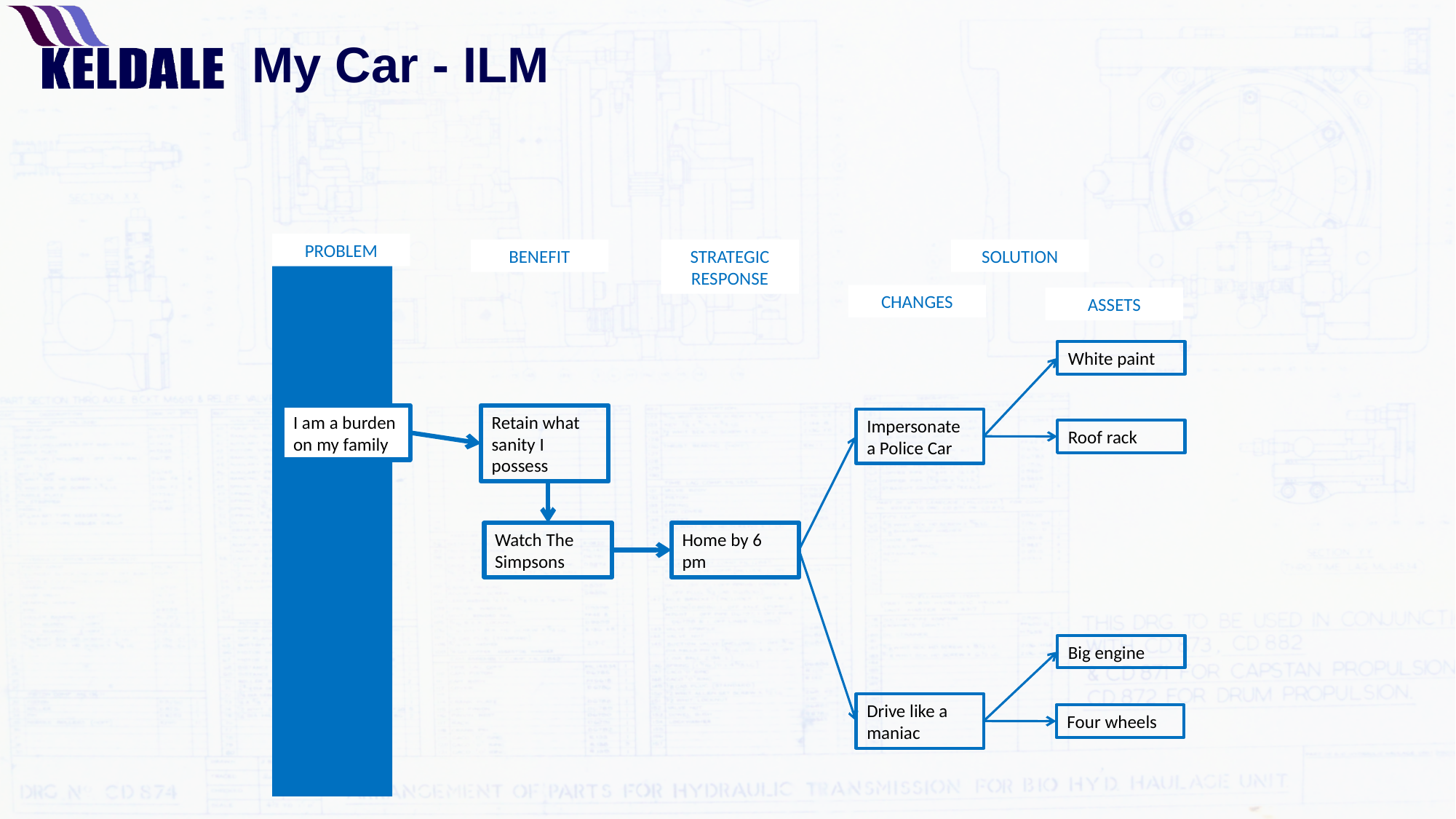

# My Car - ILM
PROBLEM

BENEFIT
STRATEGIC RESPONSE
SOLUTION
CHANGES
ASSETS
White paint
Retain what sanity I possess
I am a burden on my family
Impersonate a Police Car
Roof rack
Home by 6 pm
Watch The Simpsons
Big engine
Drive like a maniac
Four wheels